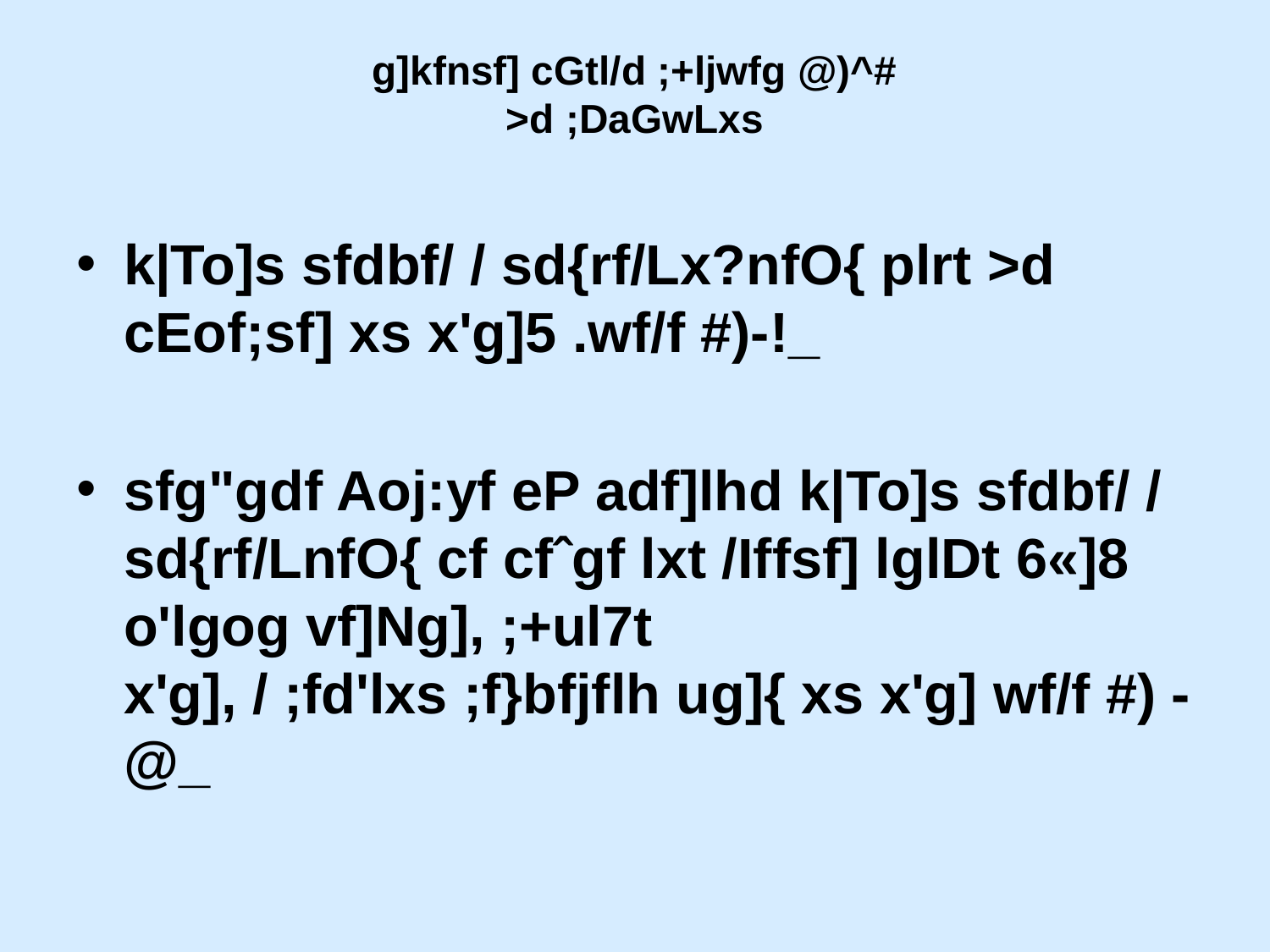

# g]kfnsf] cGtl/d ;+ljwfg @)^# >d ;DaGwLxs
k|To]s sfdbf/ / sd{rf/Lx?nfO{ plrt >d cEof;sf] xs x'g]5 .wf/f #)-!_

sfg"gdf Aoj:yf eP adf]lhd k|To]s sfdbf/ / sd{rf/LnfO{ cf cfˆgf lxt /Iffsf] lglDt 6«]8 o'lgog vf]Ng], ;+ul7t x'g], / ;fd'lxs ;f}bfjflh ug]{ xs x'g] wf/f #) -@_